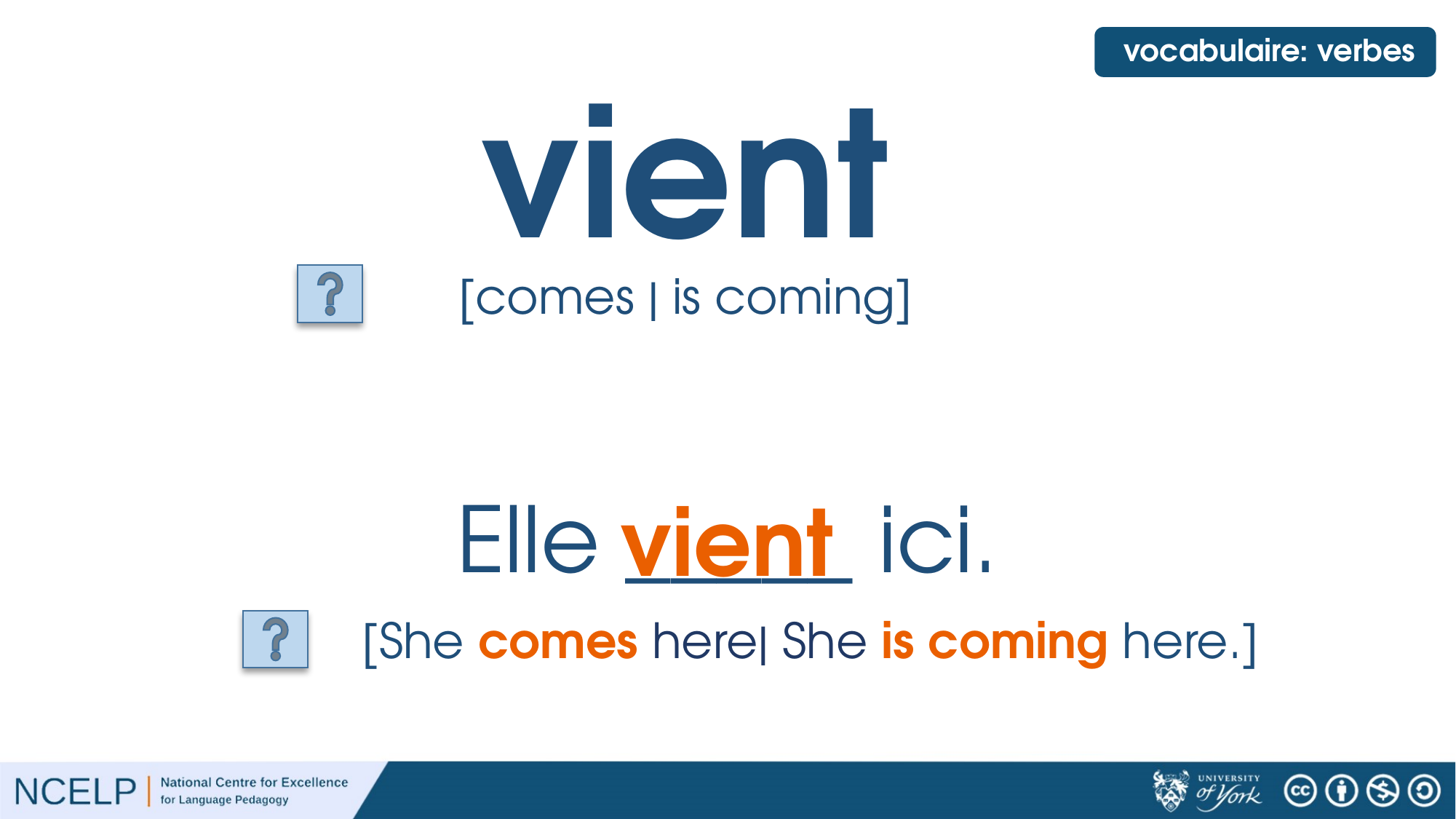

# vocabulaire: verbes

vient
[comes | is coming]

Elle _____ ici.
vient
[She comes here| She is coming here.]